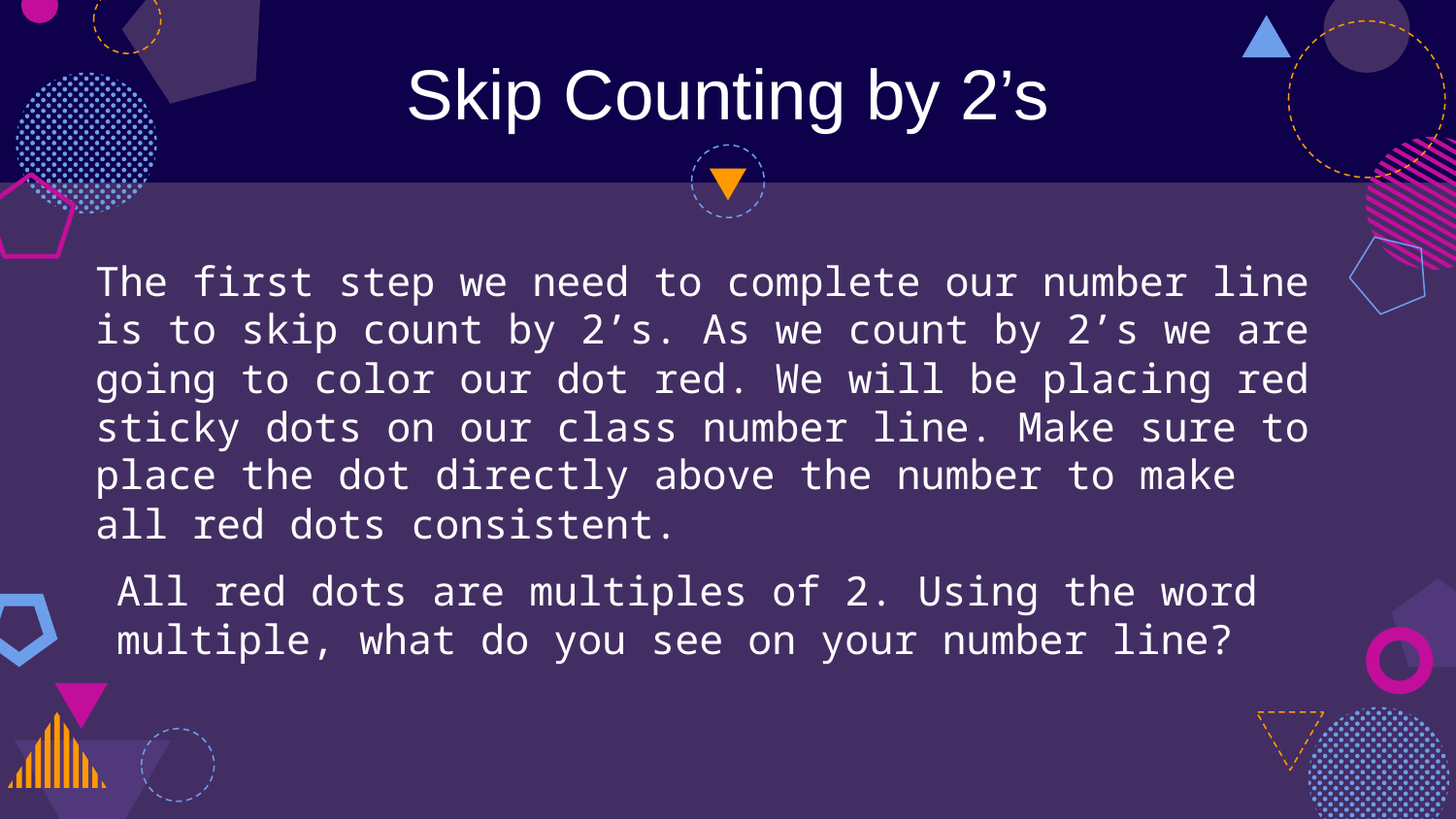

# Skip Counting by 2’s
The first step we need to complete our number line is to skip count by 2’s. As we count by 2’s we are going to color our dot red. We will be placing red sticky dots on our class number line. Make sure to place the dot directly above the number to make all red dots consistent.
All red dots are multiples of 2. Using the word multiple, what do you see on your number line?